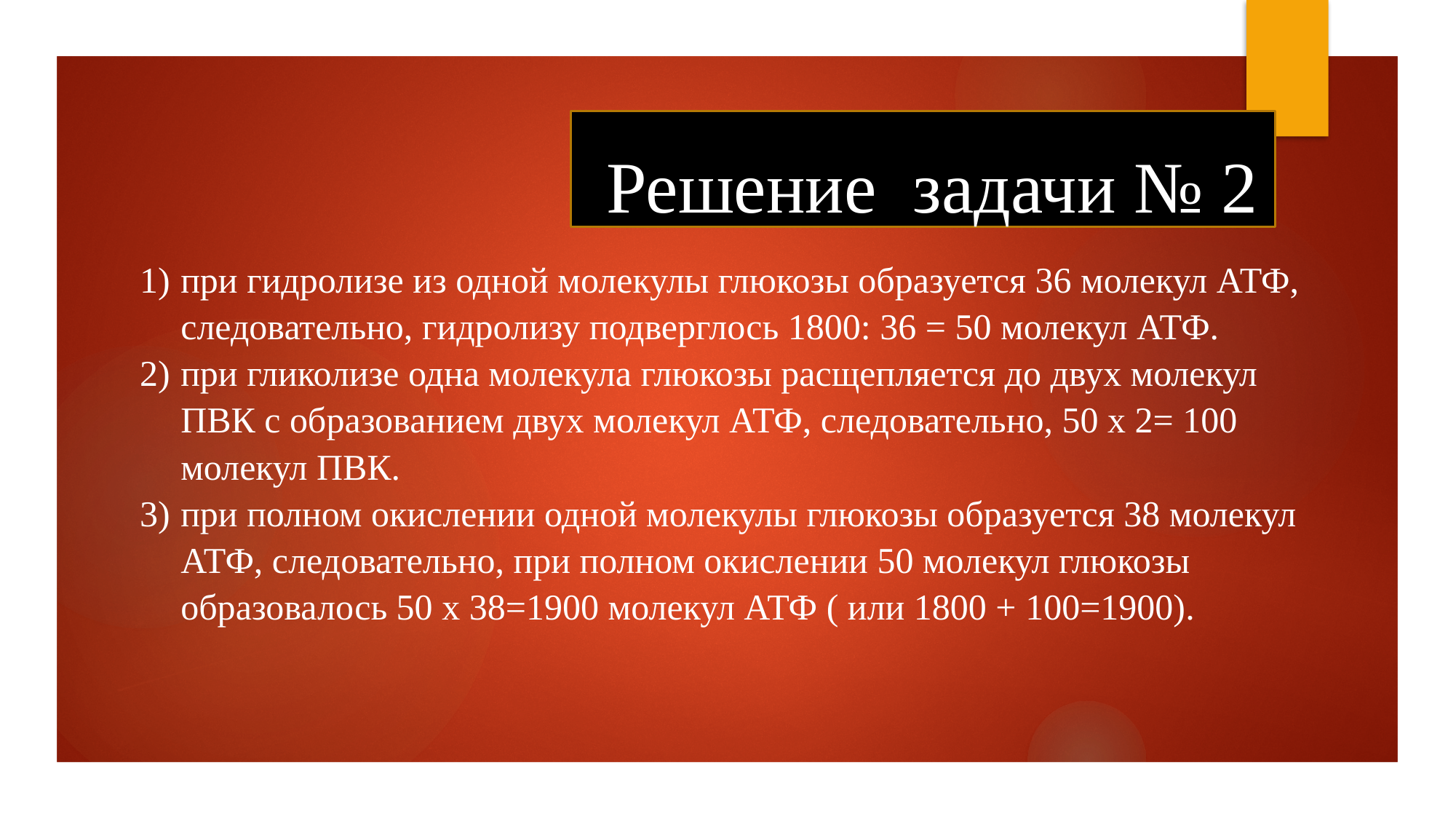

Решение  задачи № 2
при гидролизе из одной молекулы глюкозы образуется 36 молекул АТФ, следовательно, гидролизу подверглось 1800: 36 = 50 молекул АТФ.
при гликолизе одна молекула глюкозы расщепляется до двух молекул ПВК с образованием двух молекул АТФ, следовательно, 50 х 2= 100 молекул ПВК.
при полном окислении одной молекулы глюкозы образуется 38 молекул АТФ, следовательно, при полном окислении 50 молекул глюкозы образовалось 50 х 38=1900 молекул АТФ ( или 1800 + 100=1900).